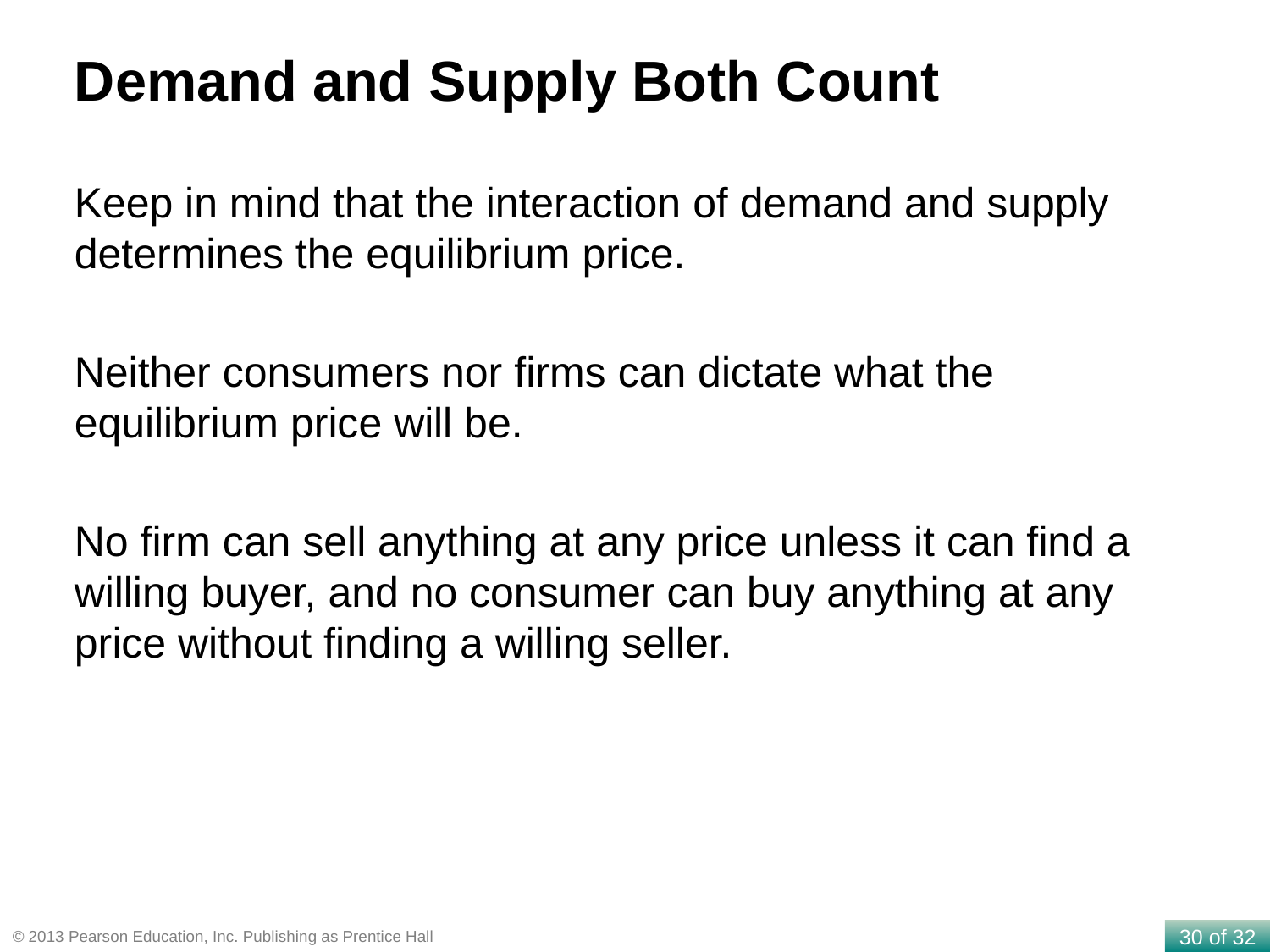

Demand and Supply Both Count
Keep in mind that the interaction of demand and supply determines the equilibrium price.

Neither consumers nor firms can dictate what the equilibrium price will be.

No firm can sell anything at any price unless it can find a willing buyer, and no consumer can buy anything at any price without finding a willing seller.